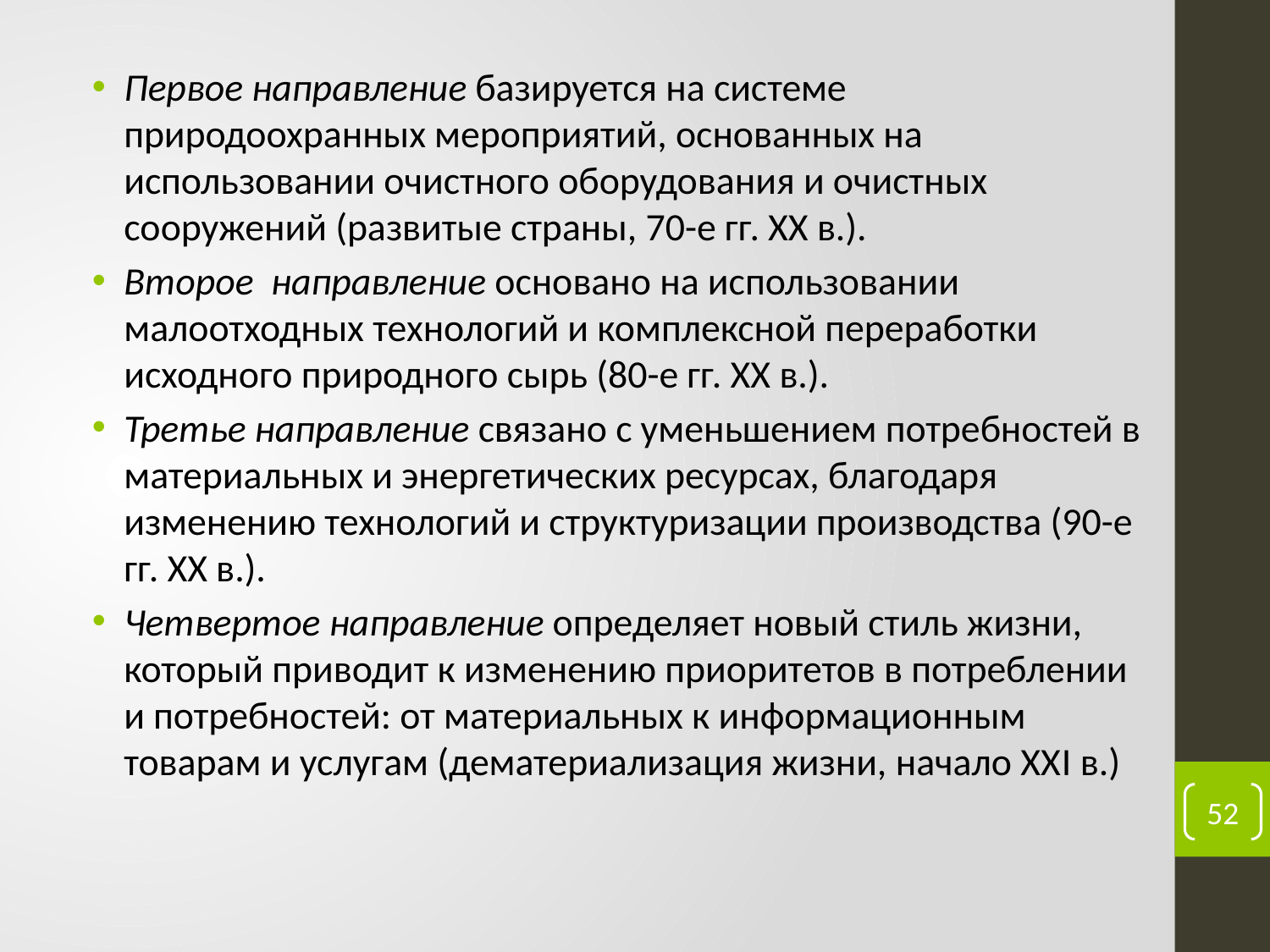

Первое направление базируется на системе природоохранных мероприятий, основанных на использовании очистного оборудования и очистных сооружений (развитые страны, 70-е гг. ХХ в.).
Второе  направление основано на использовании малоотходных технологий и комплексной переработки исходного природного сырь (80-е гг. ХХ в.).
Третье направление связано с уменьшением потребностей в материальных и энергетических ресурсах, благодаря изменению технологий и структуризации производства (90-е гг. ХХ в.).
Четвертое направление определяет новый стиль жизни, который приводит к изменению приоритетов в потреблении и потребностей: от материальных к информационным товарам и услугам (дематериализация жизни, начало ХХI в.)

52